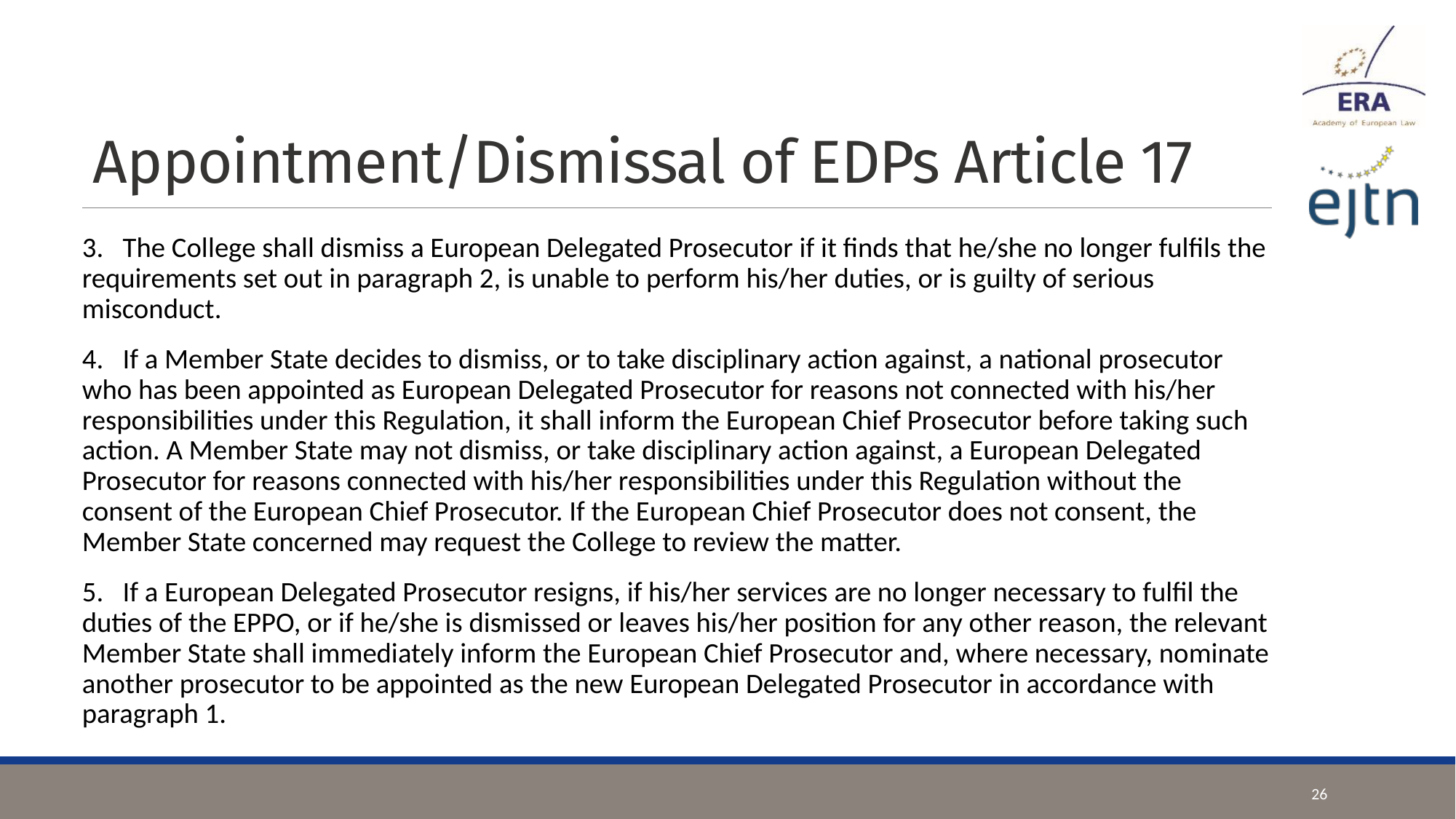

# Appointment/Dismissal of EDPs Article 17
3.   The College shall dismiss a European Delegated Prosecutor if it finds that he/she no longer fulfils the requirements set out in paragraph 2, is unable to perform his/her duties, or is guilty of serious misconduct.
4.   If a Member State decides to dismiss, or to take disciplinary action against, a national prosecutor who has been appointed as European Delegated Prosecutor for reasons not connected with his/her responsibilities under this Regulation, it shall inform the European Chief Prosecutor before taking such action. A Member State may not dismiss, or take disciplinary action against, a European Delegated Prosecutor for reasons connected with his/her responsibilities under this Regulation without the consent of the European Chief Prosecutor. If the European Chief Prosecutor does not consent, the Member State concerned may request the College to review the matter.
5.   If a European Delegated Prosecutor resigns, if his/her services are no longer necessary to fulfil the duties of the EPPO, or if he/she is dismissed or leaves his/her position for any other reason, the relevant Member State shall immediately inform the European Chief Prosecutor and, where necessary, nominate another prosecutor to be appointed as the new European Delegated Prosecutor in accordance with paragraph 1.
26